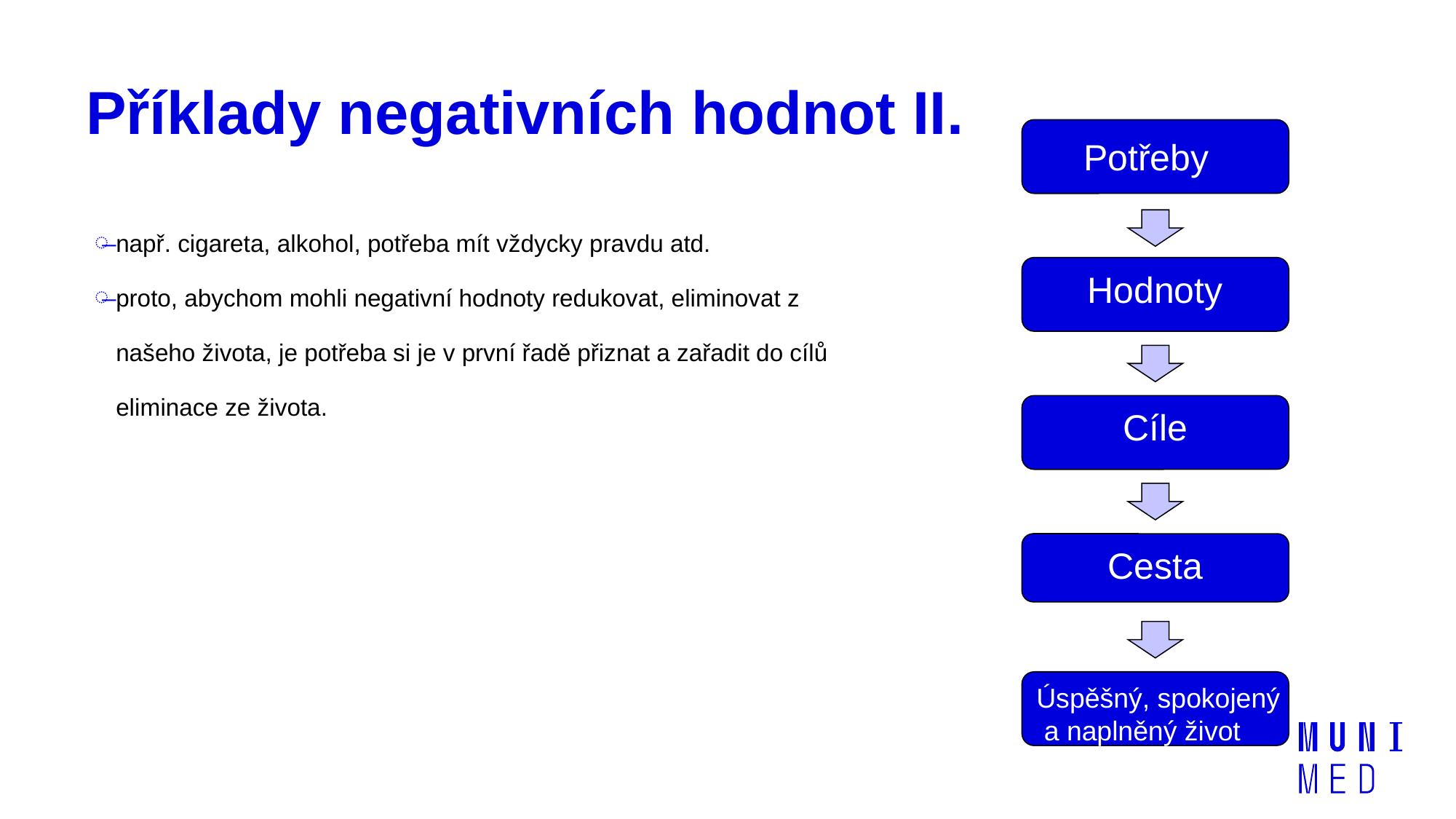

# Příklady negativních hodnot II.
    Potřeby
např. cigareta, alkohol, potřeba mít vždycky pravdu atd.
proto, abychom mohli negativní hodnoty redukovat, eliminovat z našeho života, je potřeba si je v první řadě přiznat a zařadit do cílů eliminace ze života.

Hodnoty

Cíle

Cesta

Úspěšný, spokojený
 a naplněný život
Loja R. K čemu nám jsou životní hodnoty https://mindtrix.cz/wp-content/uploads/2019/10/Životní_hodnoty_žebříček_hodnot_životní_mapa-1.pdf